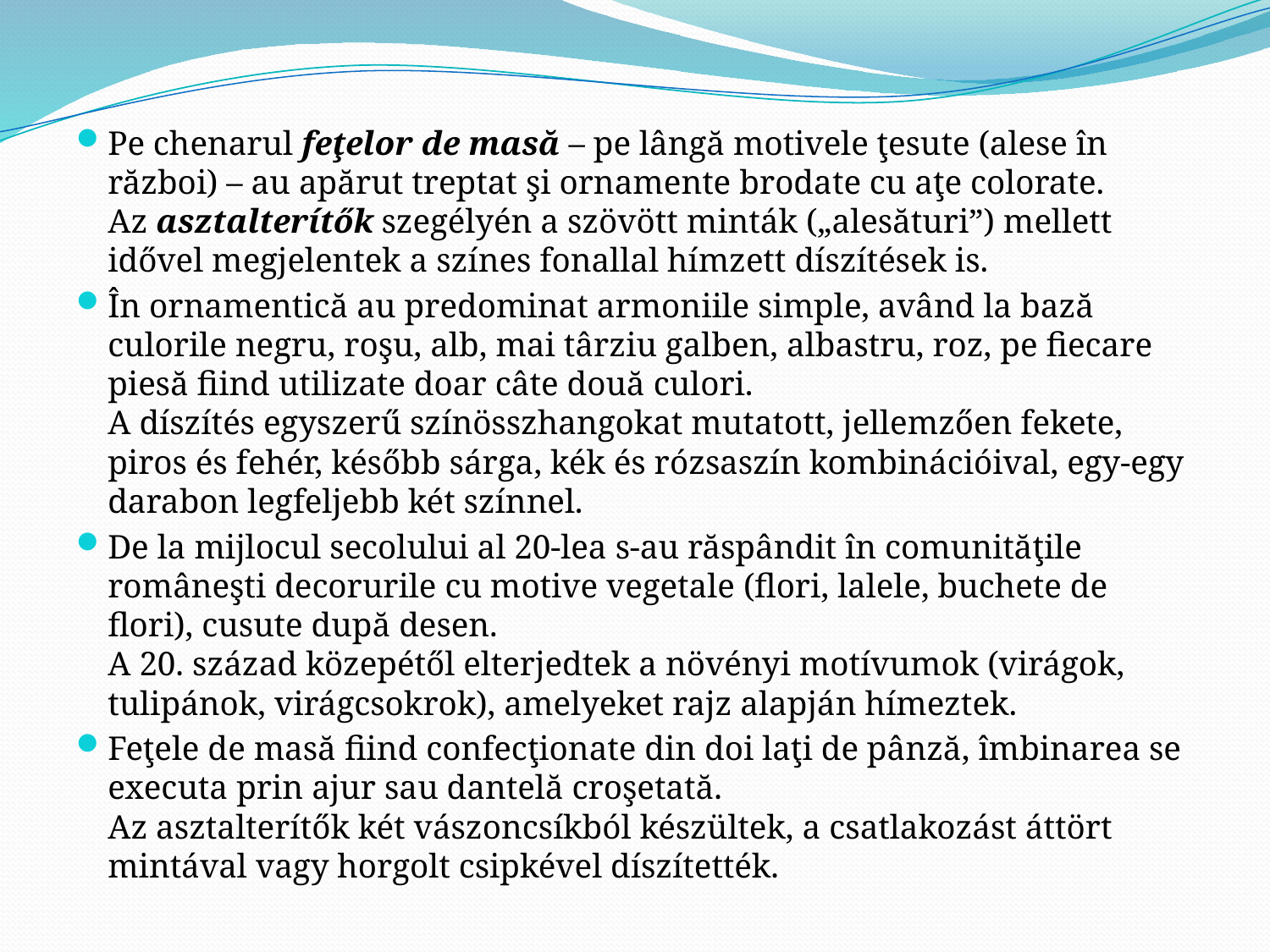

Pe chenarul feţelor de masă – pe lângă motivele ţesute (alese în război) – au apărut treptat şi ornamente brodate cu aţe colorate.
Az asztalterítők szegélyén a szövött minták („alesături”) mellett idővel megjelentek a színes fonallal hímzett díszítések is.
În ornamentică au predominat armoniile simple, având la bază culorile negru, roşu, alb, mai târziu galben, albastru, roz, pe fiecare piesă fiind utilizate doar câte două culori.
A díszítés egyszerű színösszhangokat mutatott, jellemzően fekete, piros és fehér, később sárga, kék és rózsaszín kombinációival, egy-egy darabon legfeljebb két színnel.
De la mijlocul secolului al 20-lea s-au răspândit în comunităţile româneşti decorurile cu motive vegetale (flori, lalele, buchete de flori), cusute după desen.
A 20. század közepétől elterjedtek a növényi motívumok (virágok, tulipánok, virágcsokrok), amelyeket rajz alapján hímeztek.
Feţele de masă fiind confecţionate din doi laţi de pânză, îmbinarea se executa prin ajur sau dantelă croşetată.
Az asztalterítők két vászoncsíkból készültek, a csatlakozást áttört mintával vagy horgolt csipkével díszítették.